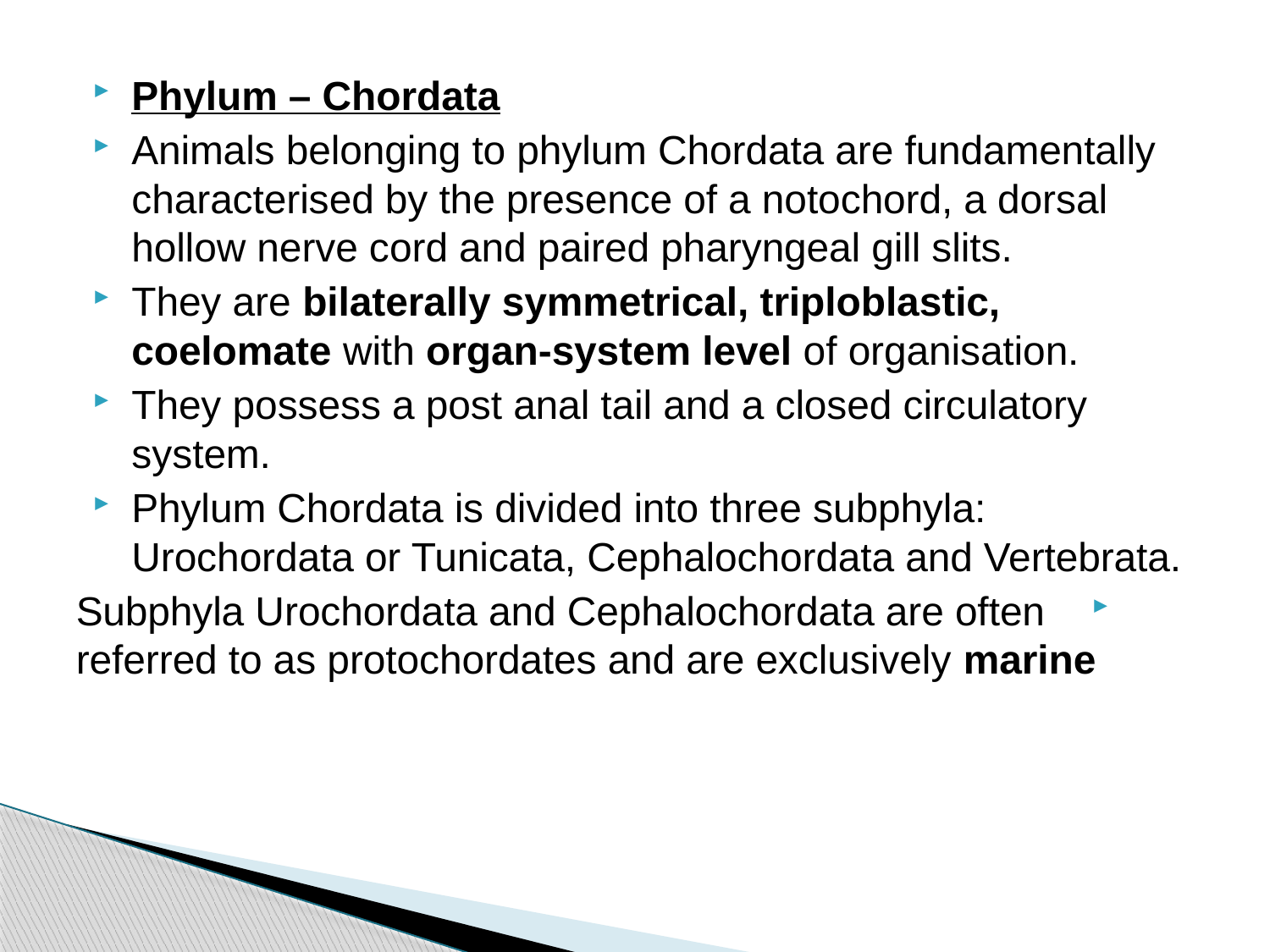

Phylum – Chordata
Animals belonging to phylum Chordata are fundamentally characterised by the presence of a notochord, a dorsal hollow nerve cord and paired pharyngeal gill slits.
They are bilaterally symmetrical, triploblastic, coelomate with organ-system level of organisation.
They possess a post anal tail and a closed circulatory system.
Phylum Chordata is divided into three subphyla: Urochordata or Tunicata, Cephalochordata and Vertebrata.
Subphyla Urochordata and Cephalochordata are often referred to as protochordates and are exclusively marine